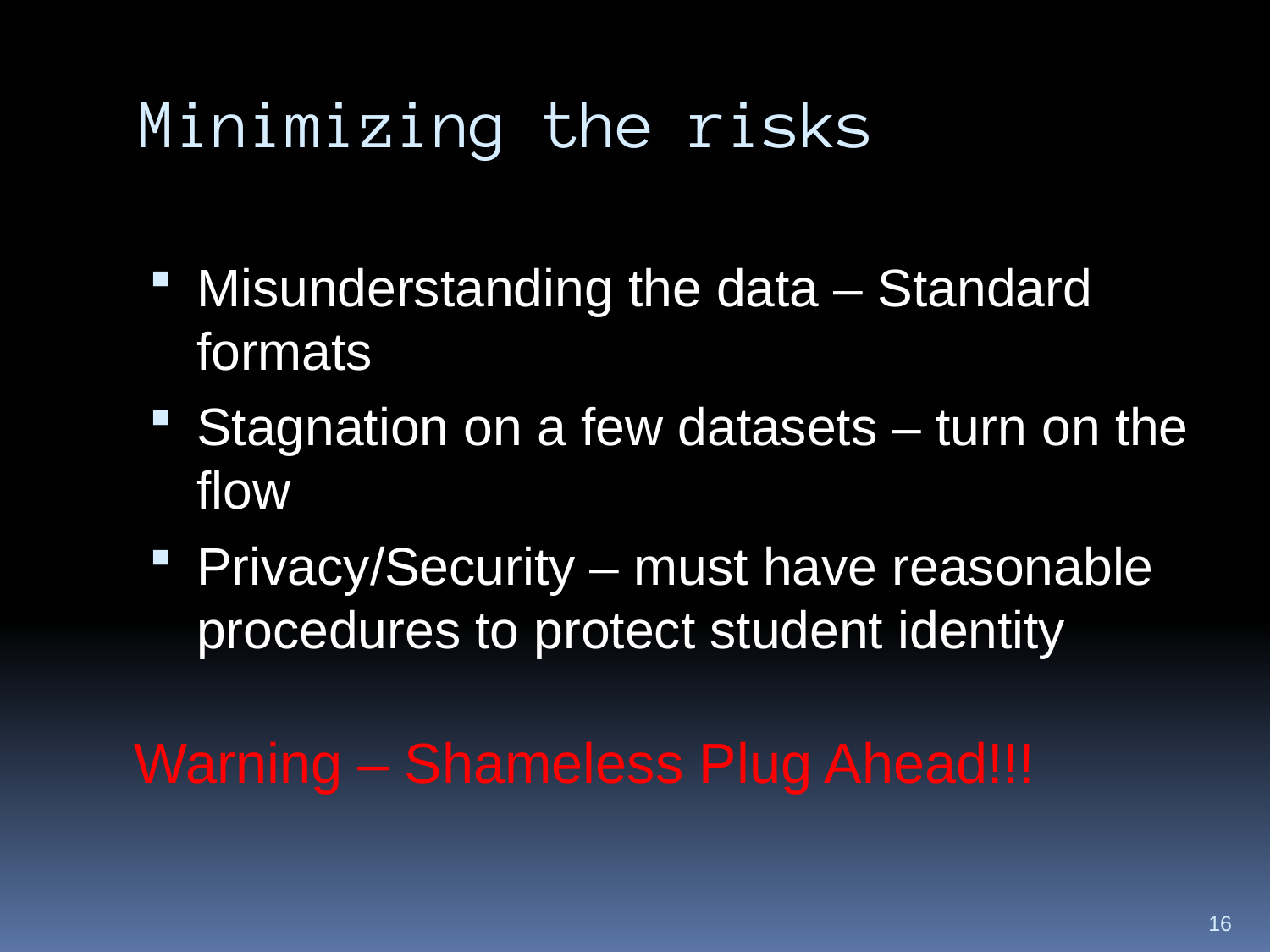

# Minimizing the risks
Misunderstanding the data – Standard formats
Stagnation on a few datasets – turn on the flow
Privacy/Security – must have reasonable procedures to protect student identity

Warning – Shameless Plug Ahead!!!
16